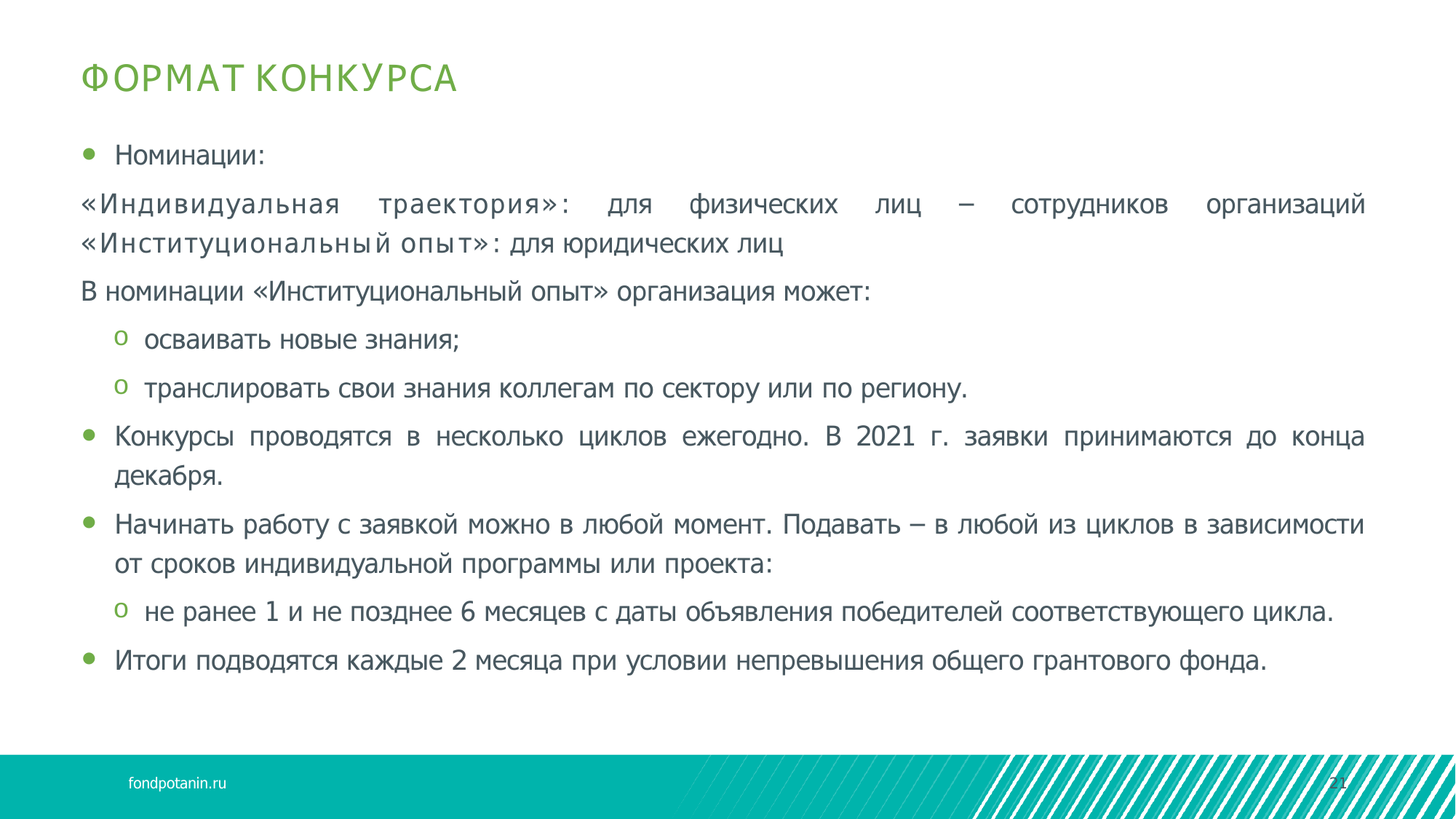

ФОРМАТ КОНКУРСА
Номинации:
«Индивидуальная траектория»: для физических лиц – сотрудников организаций «Институциональный опыт»: для юридических лиц
В номинации «Институциональный опыт» организация может:
осваивать новые знания;
транслировать свои знания коллегам по сектору или по региону.
Конкурсы проводятся в несколько циклов ежегодно. В 2021 г. заявки принимаются до конца декабря.
Начинать работу с заявкой можно в любой момент. Подавать – в любой из циклов в зависимости от сроков индивидуальной программы или проекта:
не ранее 1 и не позднее 6 месяцев с даты объявления победителей соответствующего цикла.
Итоги подводятся каждые 2 месяца при условии непревышения общего грантового фонда.